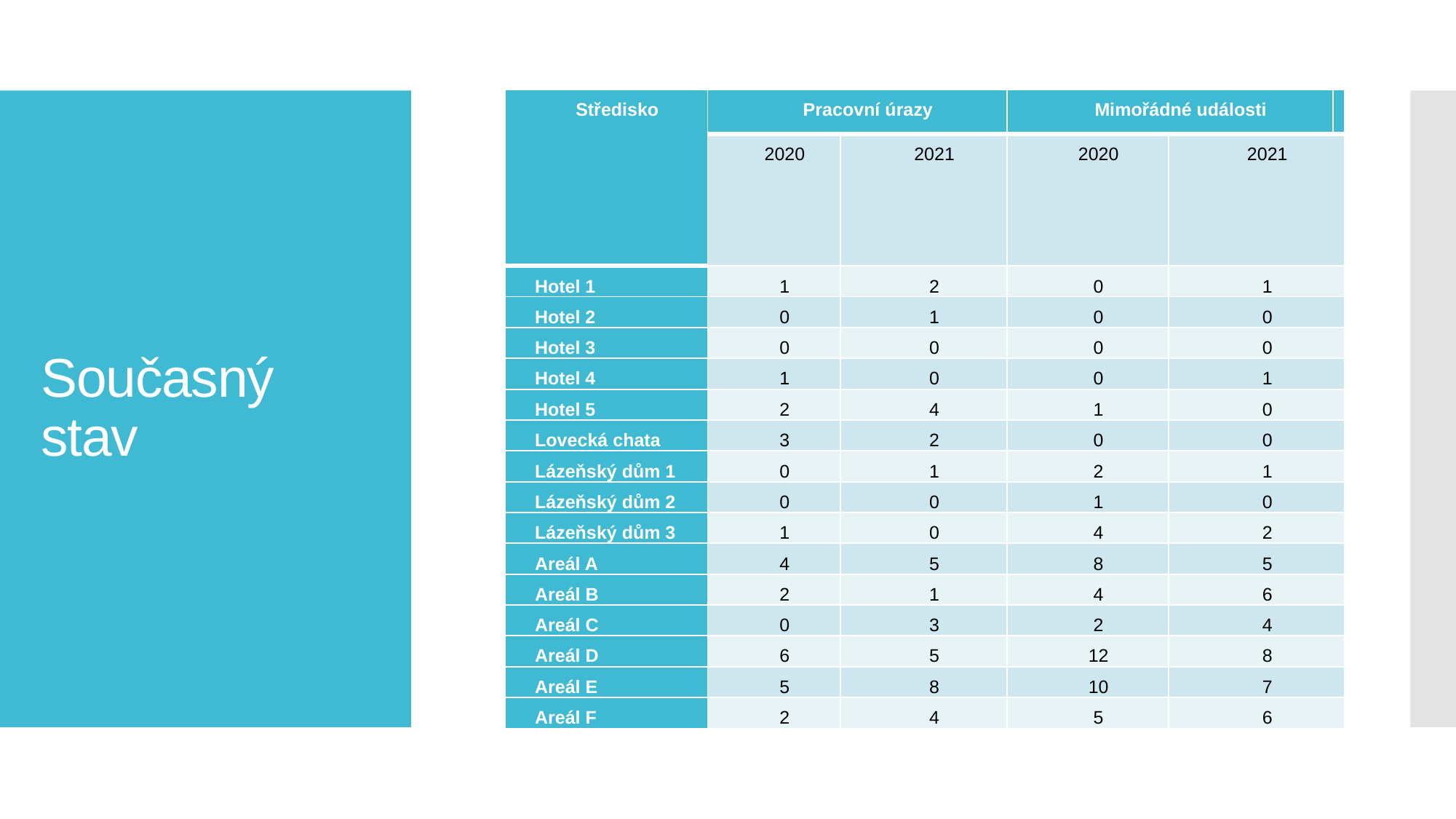

| Středisko | Pracovní úrazy |  | Mimořádné události |  |  |
| --- | --- | --- | --- | --- | --- |
|  | 2020 | 2021 | 2020 | 2021 |  |
| Hotel 1 | 1 | 2 | 0 | 1 |  |
| Hotel 2 | 0 | 1 | 0 | 0 |  |
| Hotel 3 | 0 | 0 | 0 | 0 |  |
| Hotel 4 | 1 | 0 | 0 | 1 |  |
| Hotel 5 | 2 | 4 | 1 | 0 |  |
| Lovecká chata | 3 | 2 | 0 | 0 |  |
| Lázeňský dům 1 | 0 | 1 | 2 | 1 |  |
| Lázeňský dům 2 | 0 | 0 | 1 | 0 |  |
| Lázeňský dům 3 | 1 | 0 | 4 | 2 |  |
| Areál A | 4 | 5 | 8 | 5 |  |
| Areál B | 2 | 1 | 4 | 6 |  |
| Areál C | 0 | 3 | 2 | 4 |  |
| Areál D | 6 | 5 | 12 | 8 |  |
| Areál E | 5 | 8 | 10 | 7 |  |
| Areál F | 2 | 4 | 5 | 6 |  |
# Současný stav